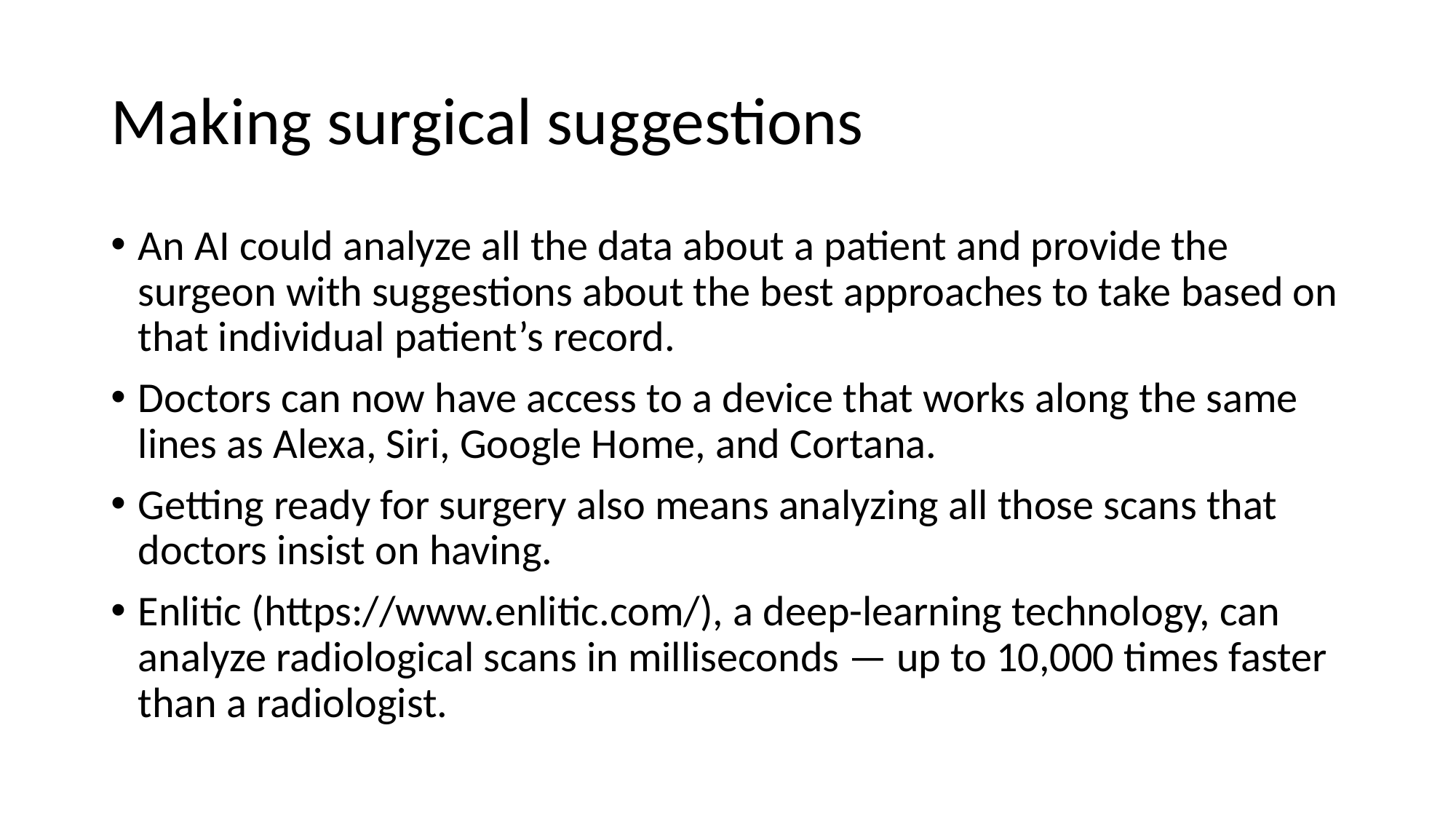

# Making surgical suggestions
An AI could analyze all the data about a patient and provide the surgeon with suggestions about the best approaches to take based on that individual patient’s record.
Doctors can now have access to a device that works along the same lines as Alexa, Siri, Google Home, and Cortana.
Getting ready for surgery also means analyzing all those scans that doctors insist on having.
Enlitic (https://www.enlitic.com/), a deep-learning technology, can analyze radiological scans in milliseconds — up to 10,000 times faster than a radiologist.